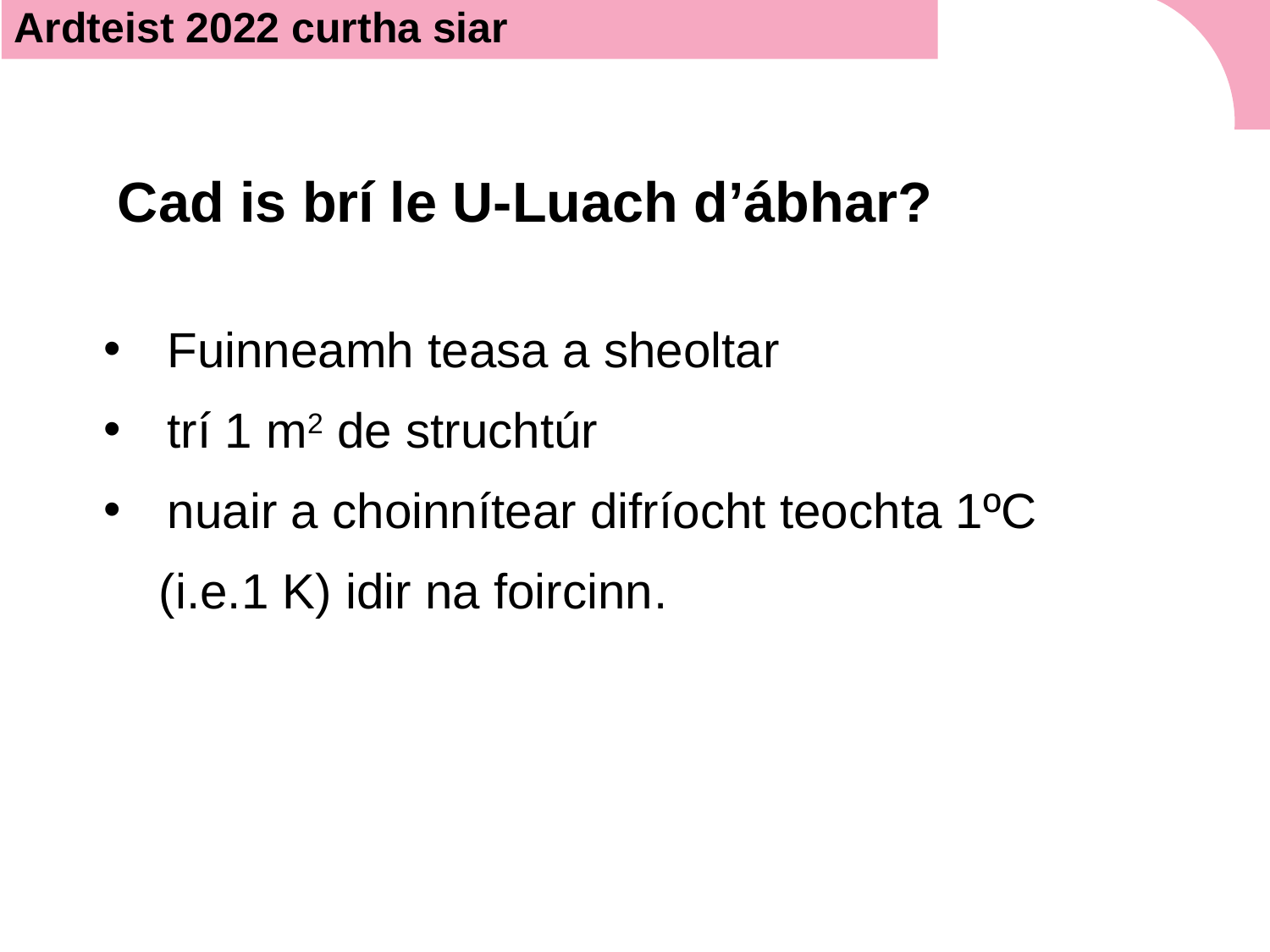

# Ardteist 2022 curtha siar
Cad is brí le U-Luach d’ábhar?
Fuinneamh teasa a sheoltar
trí 1 m2 de struchtúr
nuair a choinnítear difríocht teochta 1ºC
    (i.e.1 K) idir na foircinn.